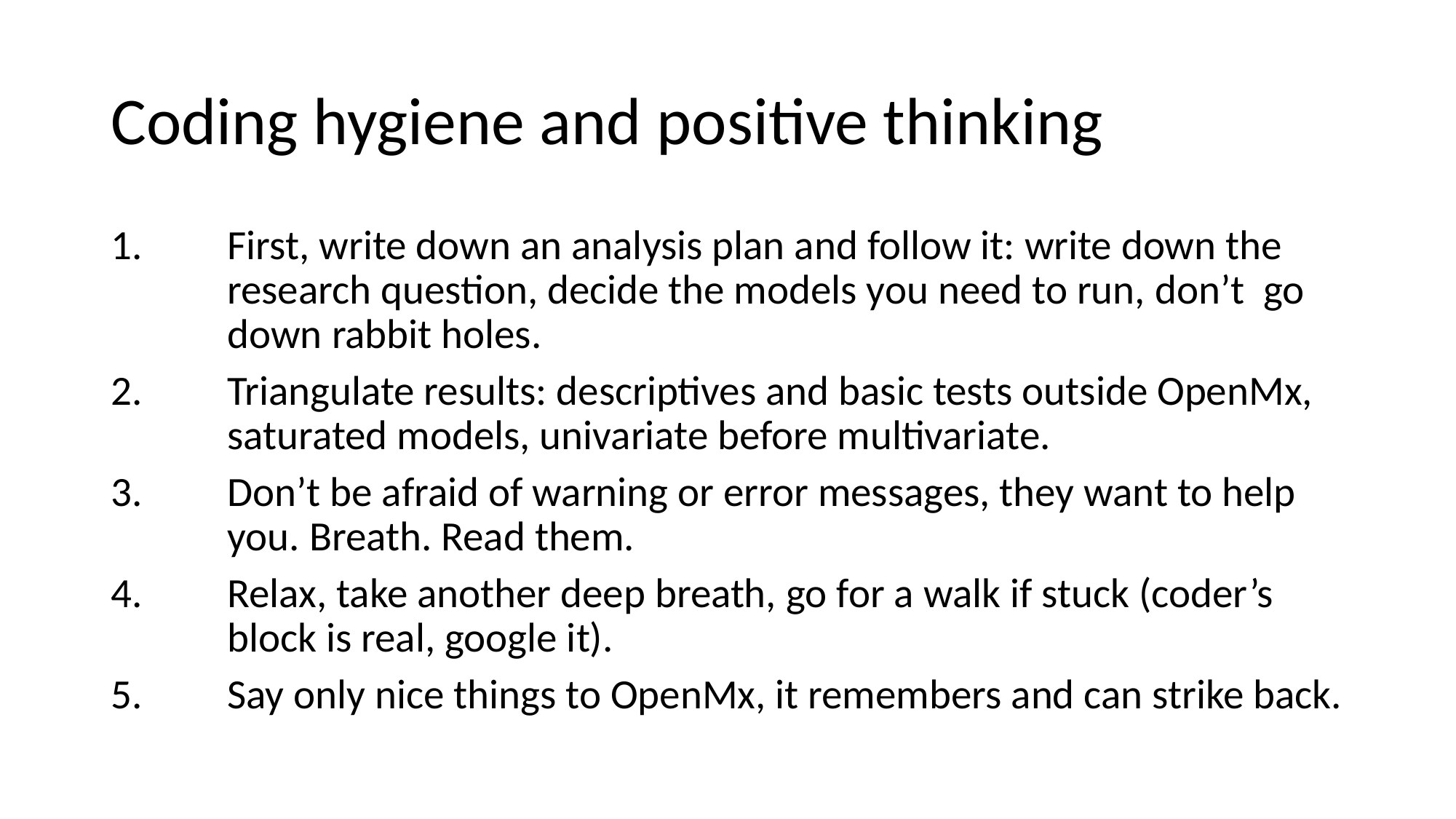

Coding hygiene and positive thinking
First, write down an analysis plan and follow it: write down the research question, decide the models you need to run, don’t  go down rabbit holes.
Triangulate results: descriptives and basic tests outside OpenMx, saturated models, univariate before multivariate.
Don’t be afraid of warning or error messages, they want to help you. Breath. Read them.
Relax, take another deep breath, go for a walk if stuck (coder’s block is real, google it).
Say only nice things to OpenMx, it remembers and can strike back.